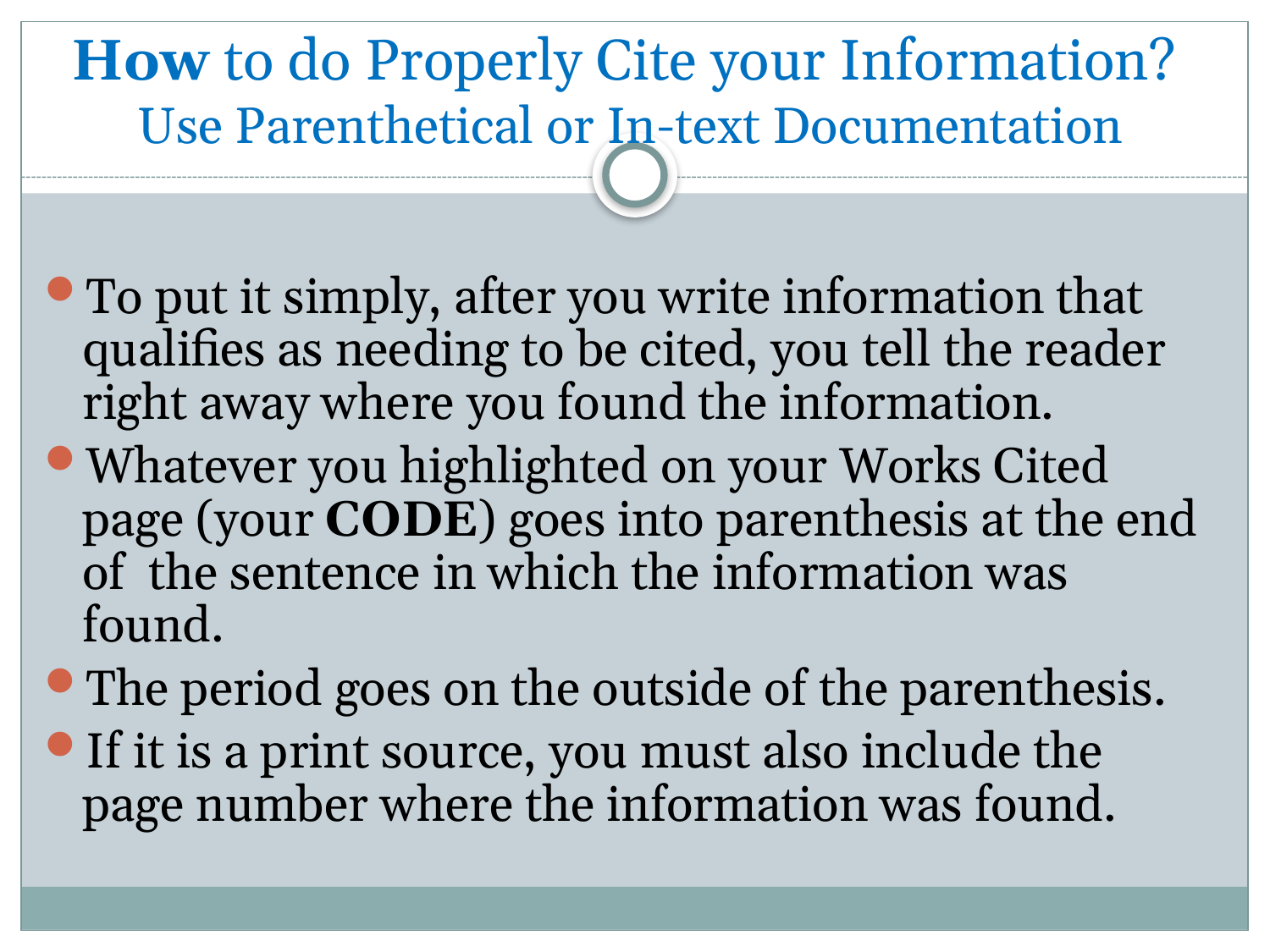

# How to do Properly Cite your Information? Use Parenthetical or In-text Documentation
To put it simply, after you write information that qualifies as needing to be cited, you tell the reader right away where you found the information.
Whatever you highlighted on your Works Cited page (your CODE) goes into parenthesis at the end of  the sentence in which the information was found.
The period goes on the outside of the parenthesis.
If it is a print source, you must also include the page number where the information was found.